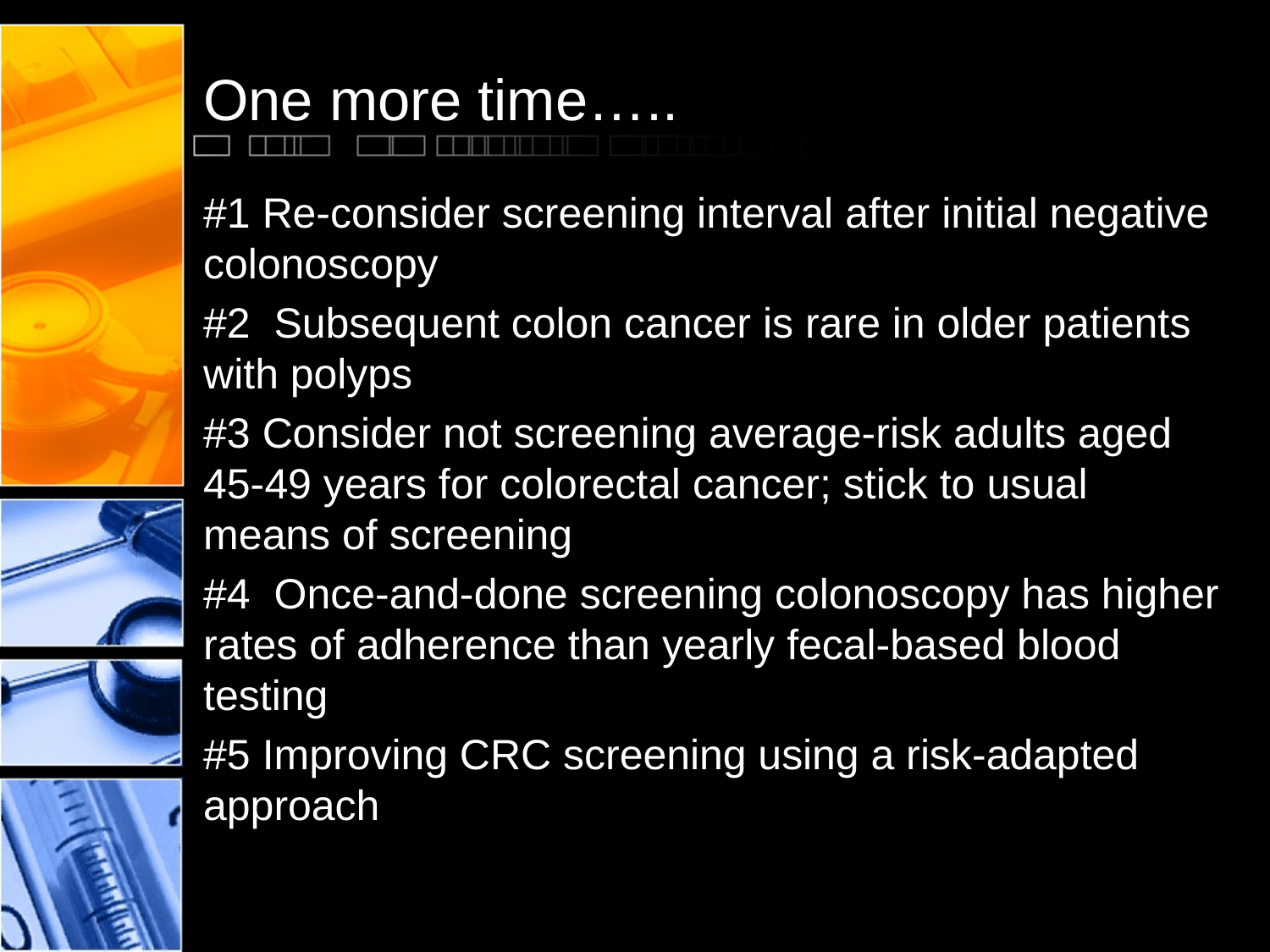

# One more time…..
#1 Re-consider screening interval after initial negative colonoscopy
#2  Subsequent colon cancer is rare in older patients with polyps
#3 Consider not screening average-risk adults aged 45-49 years for colorectal cancer; stick to usual means of screening
#4  Once-and-done screening colonoscopy has higher rates of adherence than yearly fecal-based blood testing
#5 Improving CRC screening using a risk-adapted approach